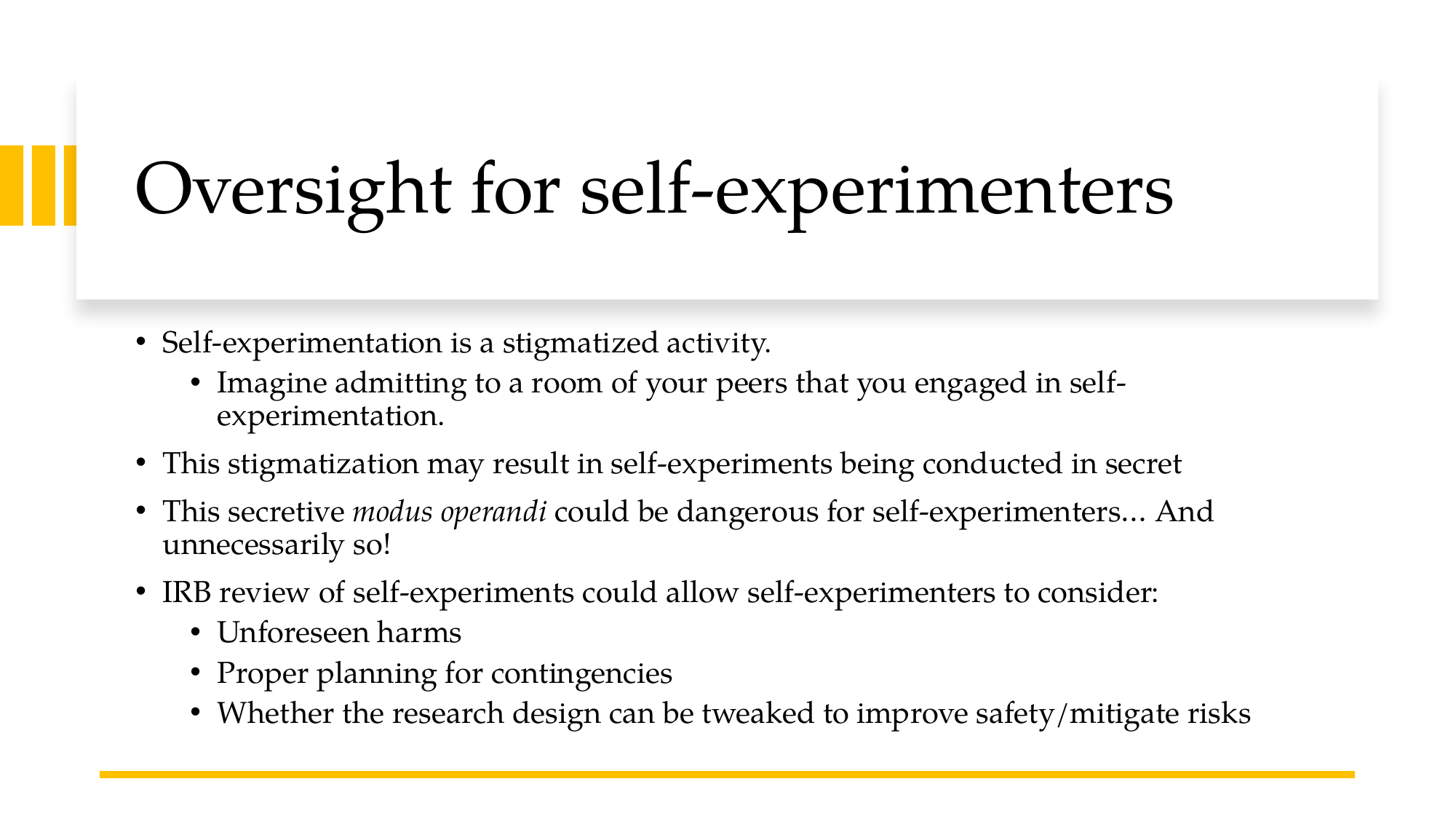

# Oversight for self-experimenters

Self-experimentation is a stigmatized activity.
Imagine admitting to a room of your peers that you engaged in self-experimentation.
This stigmatization may result in self-experiments being conducted in secret
This secretive modus operandi could be dangerous for self-experimenters… And unnecessarily so!
IRB review of self-experiments could allow self-experimenters to consider:
Unforeseen harms
Proper planning for contingencies
Whether the research design can be tweaked to improve safety/mitigate risks